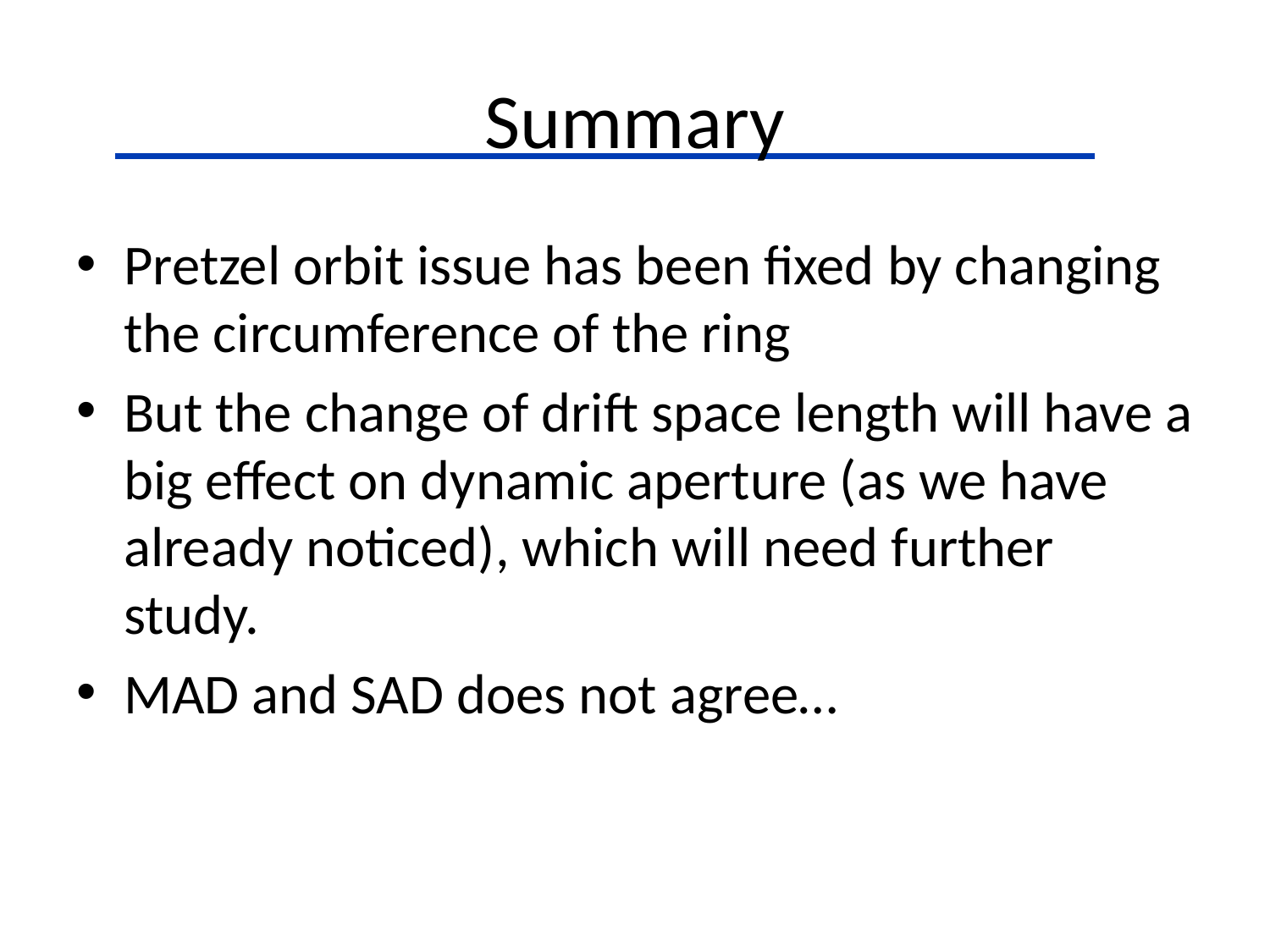

# Summary
Pretzel orbit issue has been fixed by changing the circumference of the ring
But the change of drift space length will have a big effect on dynamic aperture (as we have already noticed), which will need further study.
MAD and SAD does not agree…